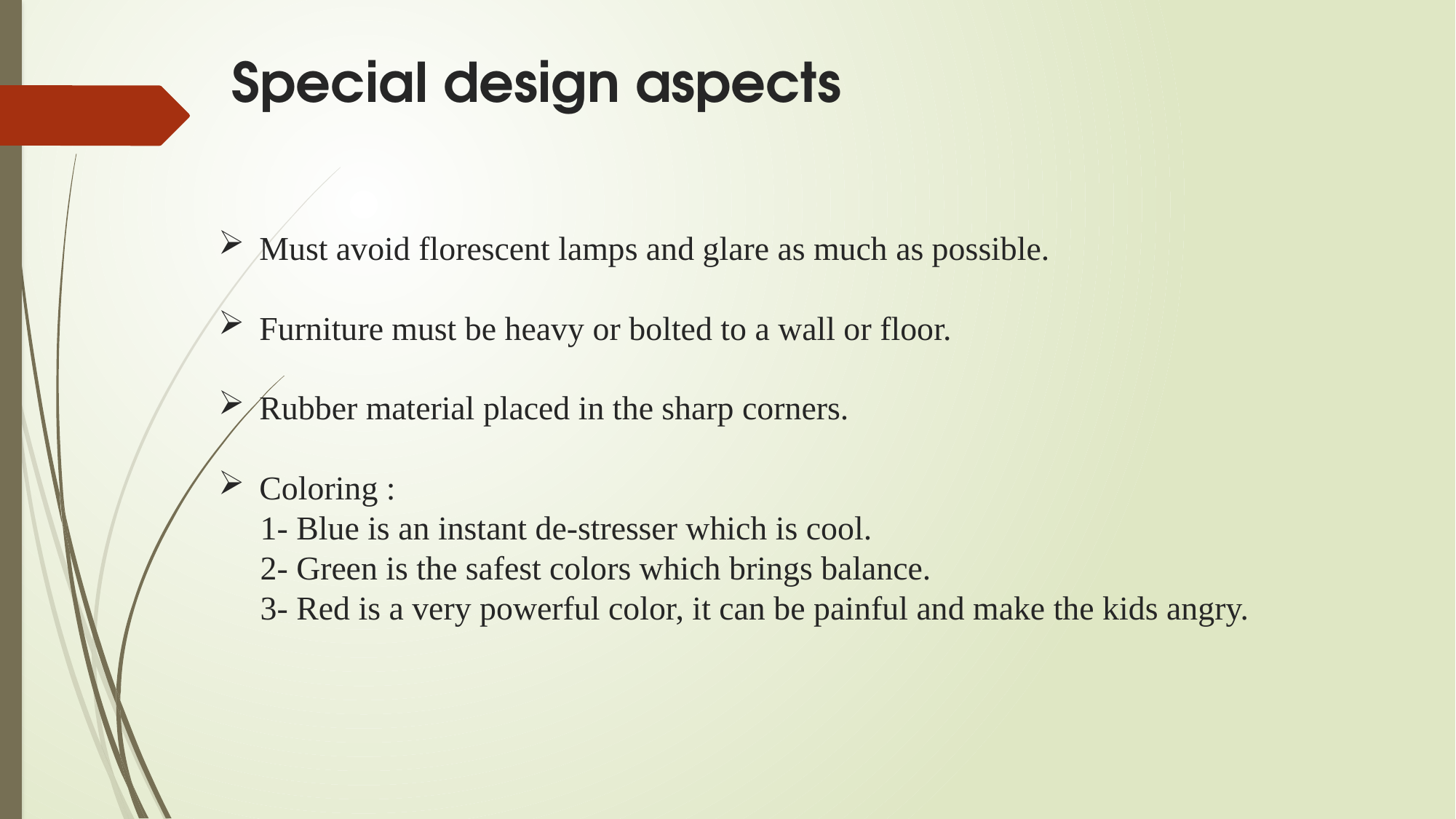

# Special design aspects
Must avoid florescent lamps and glare as much as possible.

Furniture must be heavy or bolted to a wall or floor.

Rubber material placed in the sharp corners.

Coloring :
     1- Blue is an instant de-stresser which is cool.
     2- Green is the safest colors which brings balance.
     3- Red is a very powerful color, it can be painful and make the kids angry.